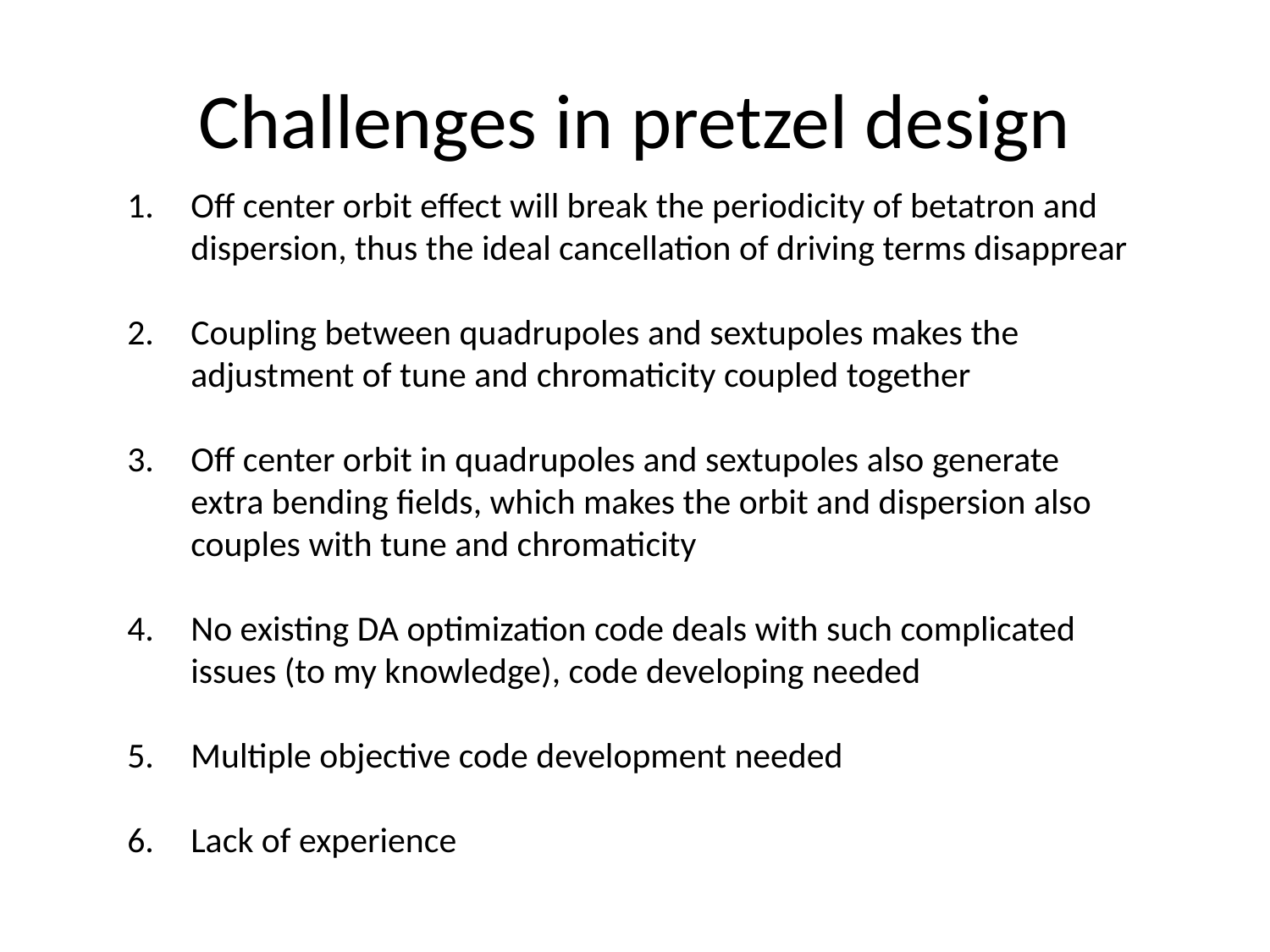

# Challenges in pretzel design
Off center orbit effect will break the periodicity of betatron and dispersion, thus the ideal cancellation of driving terms disapprear

Coupling between quadrupoles and sextupoles makes the adjustment of tune and chromaticity coupled together

Off center orbit in quadrupoles and sextupoles also generate extra bending fields, which makes the orbit and dispersion also couples with tune and chromaticity

No existing DA optimization code deals with such complicated issues (to my knowledge), code developing needed

Multiple objective code development needed

Lack of experience